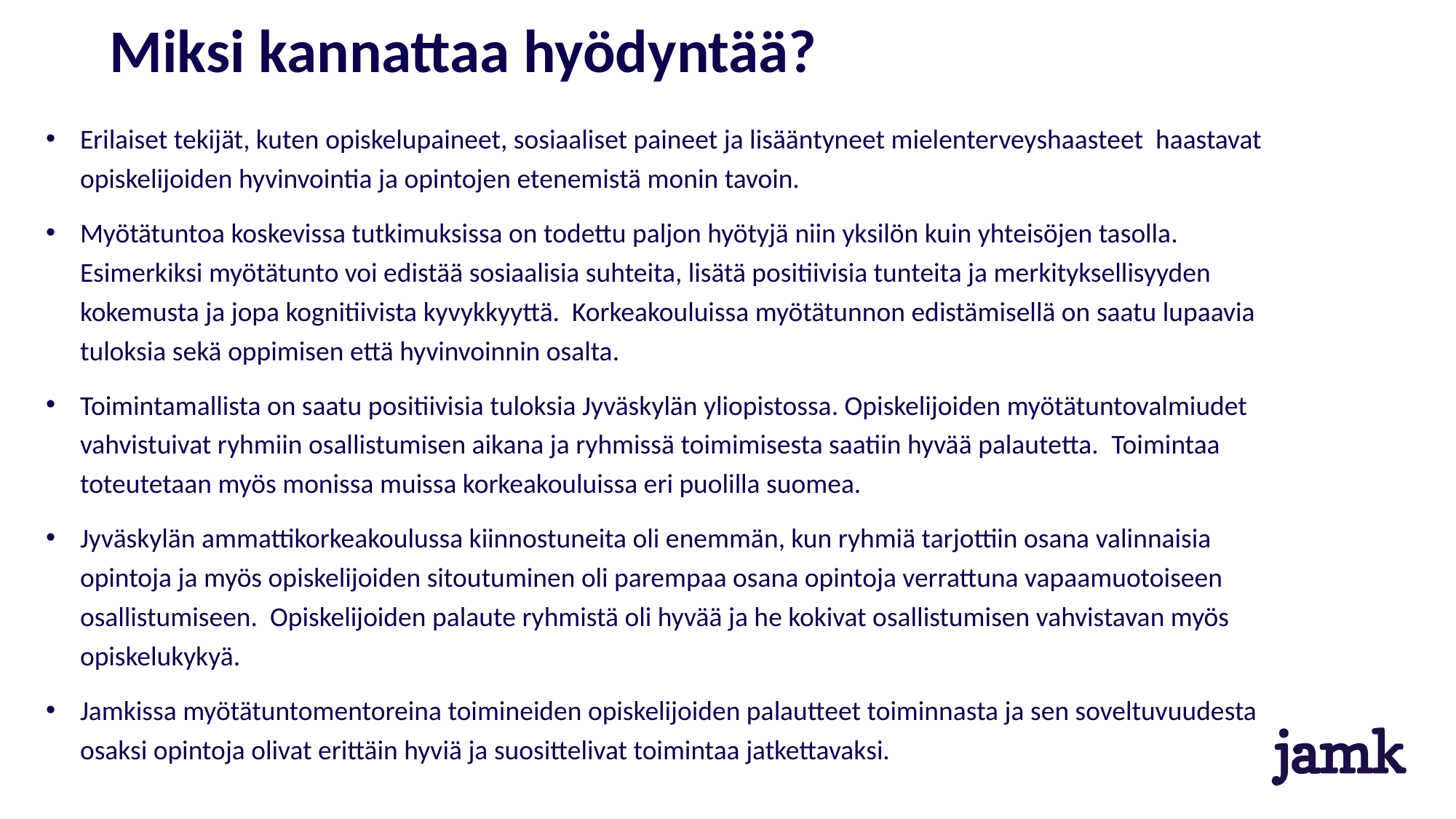

# Miksi kannattaa hyödyntää?
Erilaiset tekijät, kuten opiskelupaineet, sosiaaliset paineet ja lisääntyneet mielenterveyshaasteet  haastavat opiskelijoiden hyvinvointia ja opintojen etenemistä monin tavoin.
Myötätuntoa koskevissa tutkimuksissa on todettu paljon hyötyjä niin yksilön kuin yhteisöjen tasolla.  Esimerkiksi myötätunto voi edistää sosiaalisia suhteita, lisätä positiivisia tunteita ja merkityksellisyyden kokemusta ja jopa kognitiivista kyvykkyyttä.  Korkeakouluissa myötätunnon edistämisellä on saatu lupaavia tuloksia sekä oppimisen että hyvinvoinnin osalta.
Toimintamallista on saatu positiivisia tuloksia Jyväskylän yliopistossa. Opiskelijoiden myötätuntovalmiudet vahvistuivat ryhmiin osallistumisen aikana ja ryhmissä toimimisesta saatiin hyvää palautetta.  Toimintaa toteutetaan myös monissa muissa korkeakouluissa eri puolilla suomea.
Jyväskylän ammattikorkeakoulussa kiinnostuneita oli enemmän, kun ryhmiä tarjottiin osana valinnaisia opintoja ja myös opiskelijoiden sitoutuminen oli parempaa osana opintoja verrattuna vapaamuotoiseen osallistumiseen.  Opiskelijoiden palaute ryhmistä oli hyvää ja he kokivat osallistumisen vahvistavan myös opiskelukykyä.
Jamkissa myötätuntomentoreina toimineiden opiskelijoiden palautteet toiminnasta ja sen soveltuvuudesta osaksi opintoja olivat erittäin hyviä ja suosittelivat toimintaa jatkettavaksi.